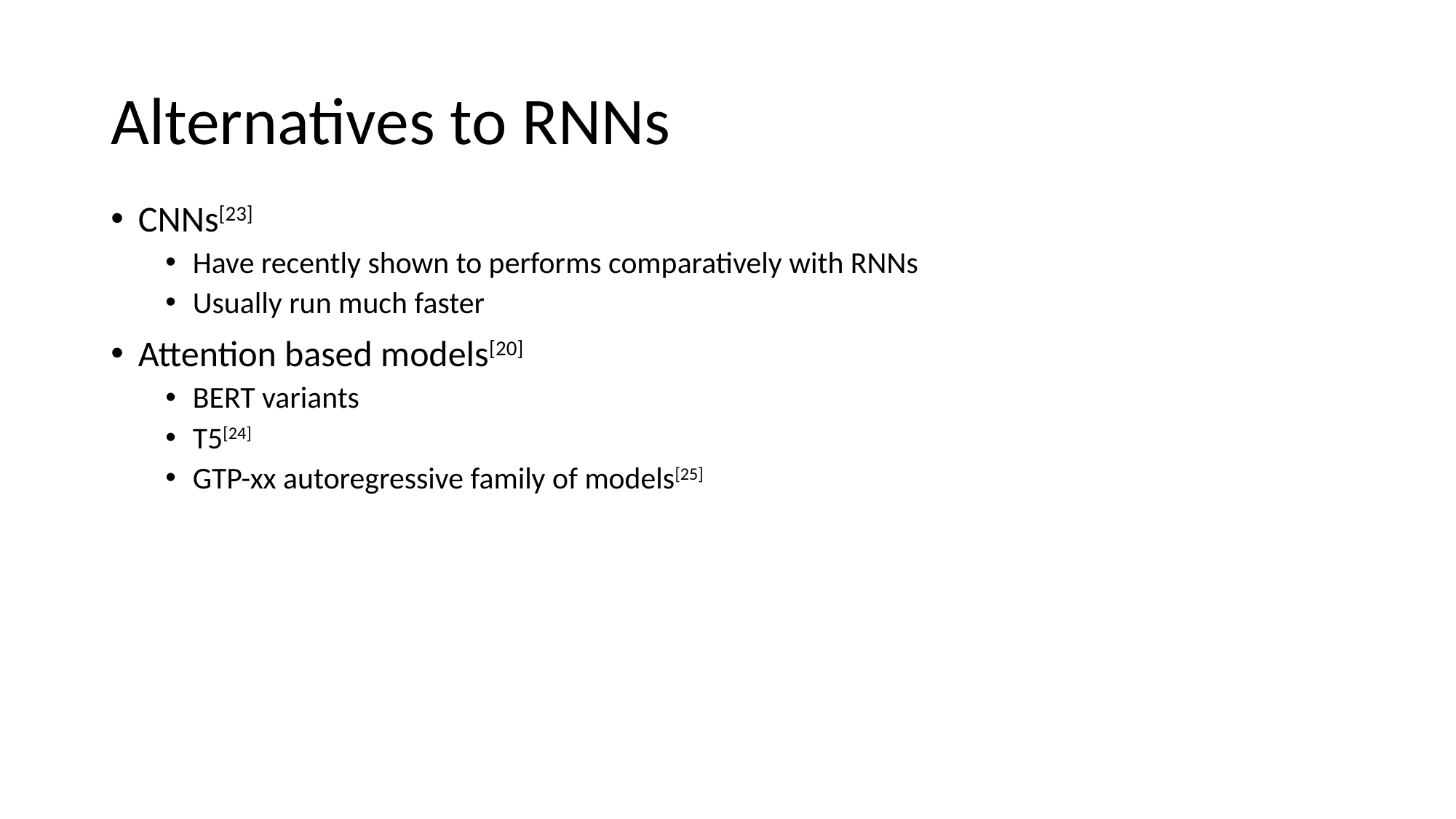

# Alternatives to RNNs
CNNs[23]
Have recently shown to performs comparatively with RNNs
Usually run much faster
Attention based models[20]
BERT variants
T5[24]
GTP-xx autoregressive family of models[25]